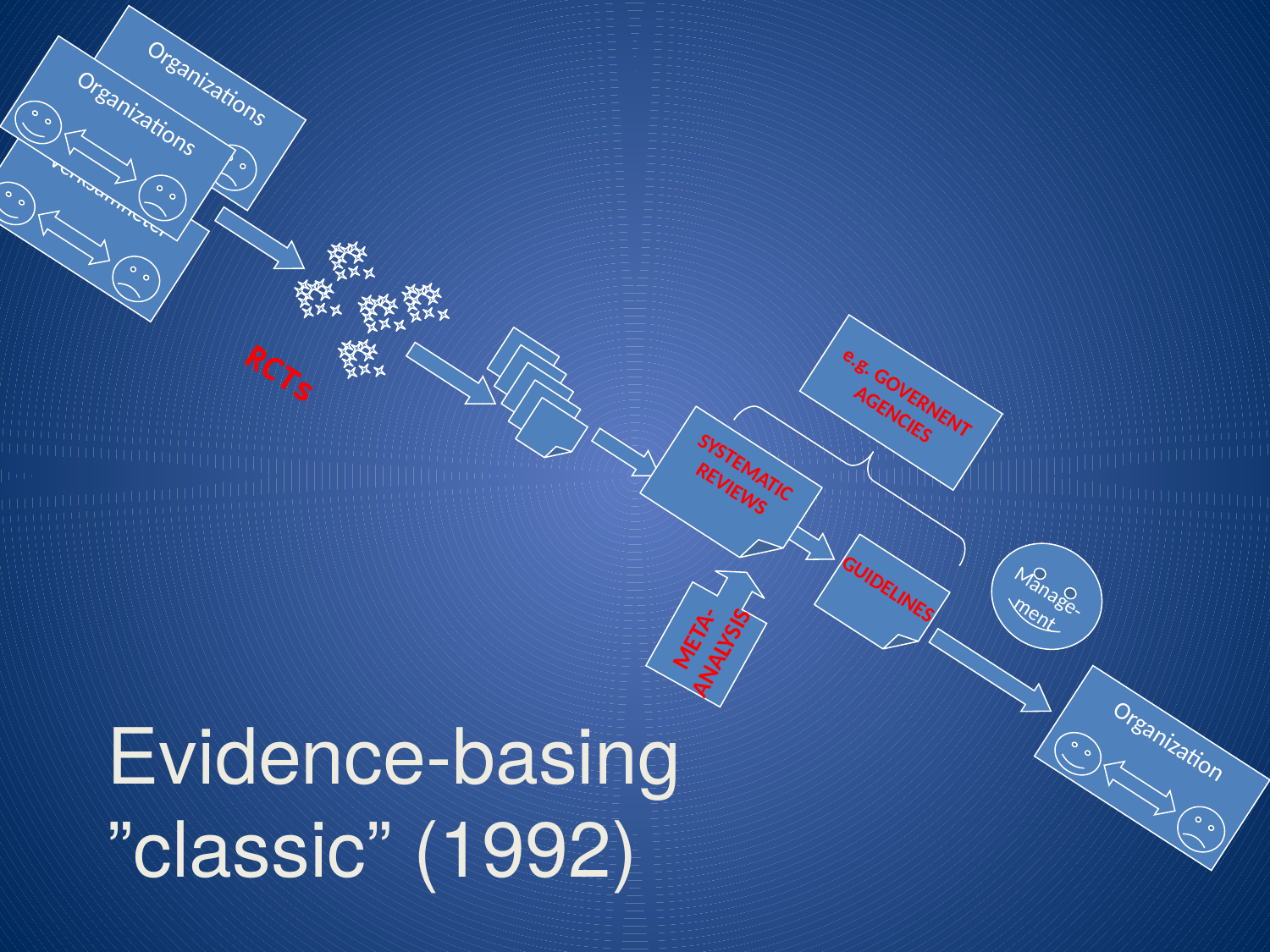

Organizations

Evidence-basing ”classic” (1992)
 Organizations

 Verksamheter

RCTs

e.g. GOVERNENT
AGENCIES

SYSTEMATIC
REVIEWS

Manage-
ment
GUIDELINES
META-
ANALYSIS

Organization